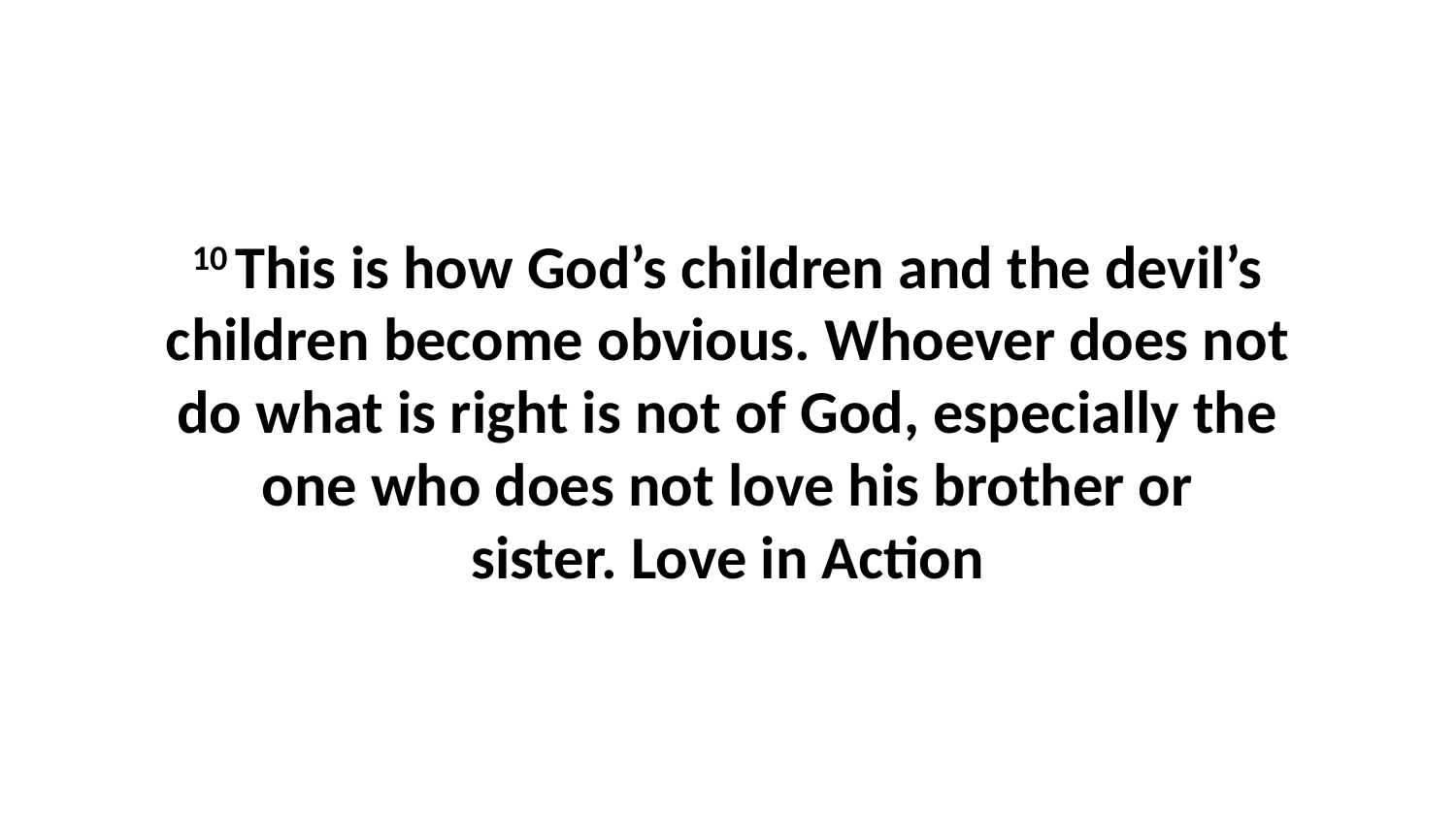

10 This is how God’s children and the devil’s children become obvious. Whoever does not do what is right is not of God, especially the one who does not love his brother or sister. Love in Action